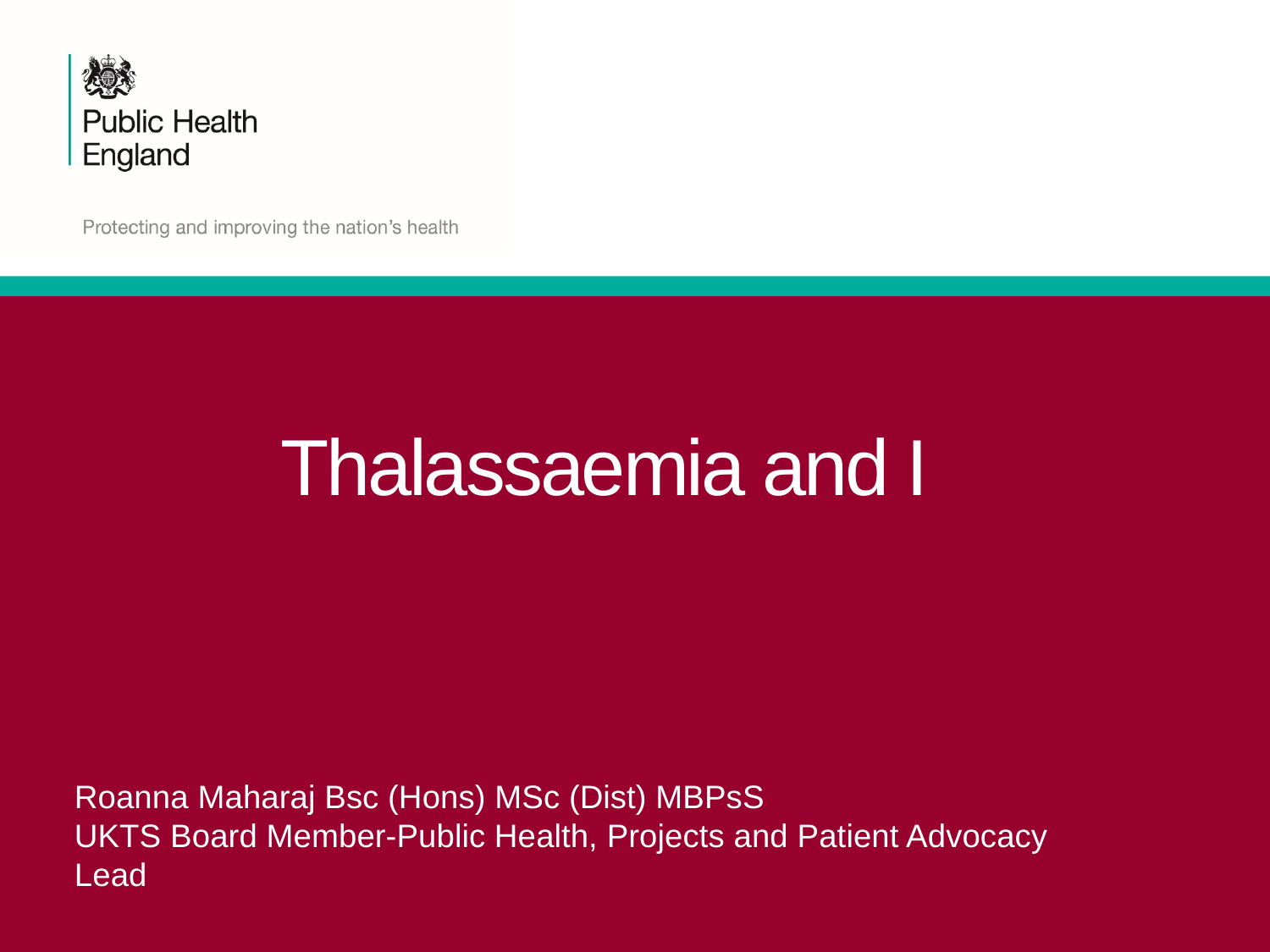

# Thalassaemia and I
Roanna Maharaj Bsc (Hons) MSc (Dist) MBPsS
UKTS Board Member-Public Health, Projects and Patient Advocacy Lead